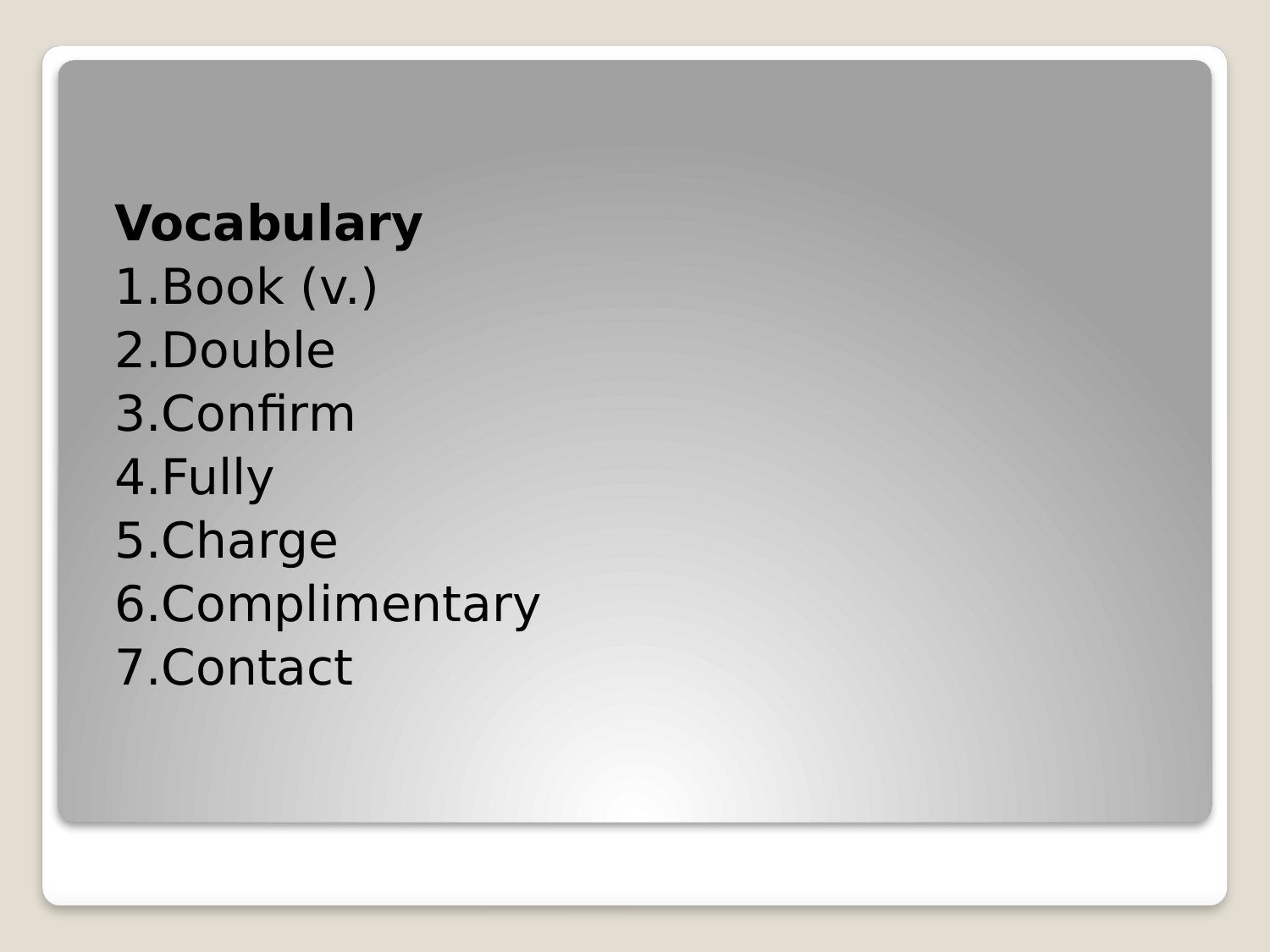

Vocabulary
1.Book (v.)
2.Double
3.Confirm
4.Fully
5.Charge
6.Complimentary
7.Contact